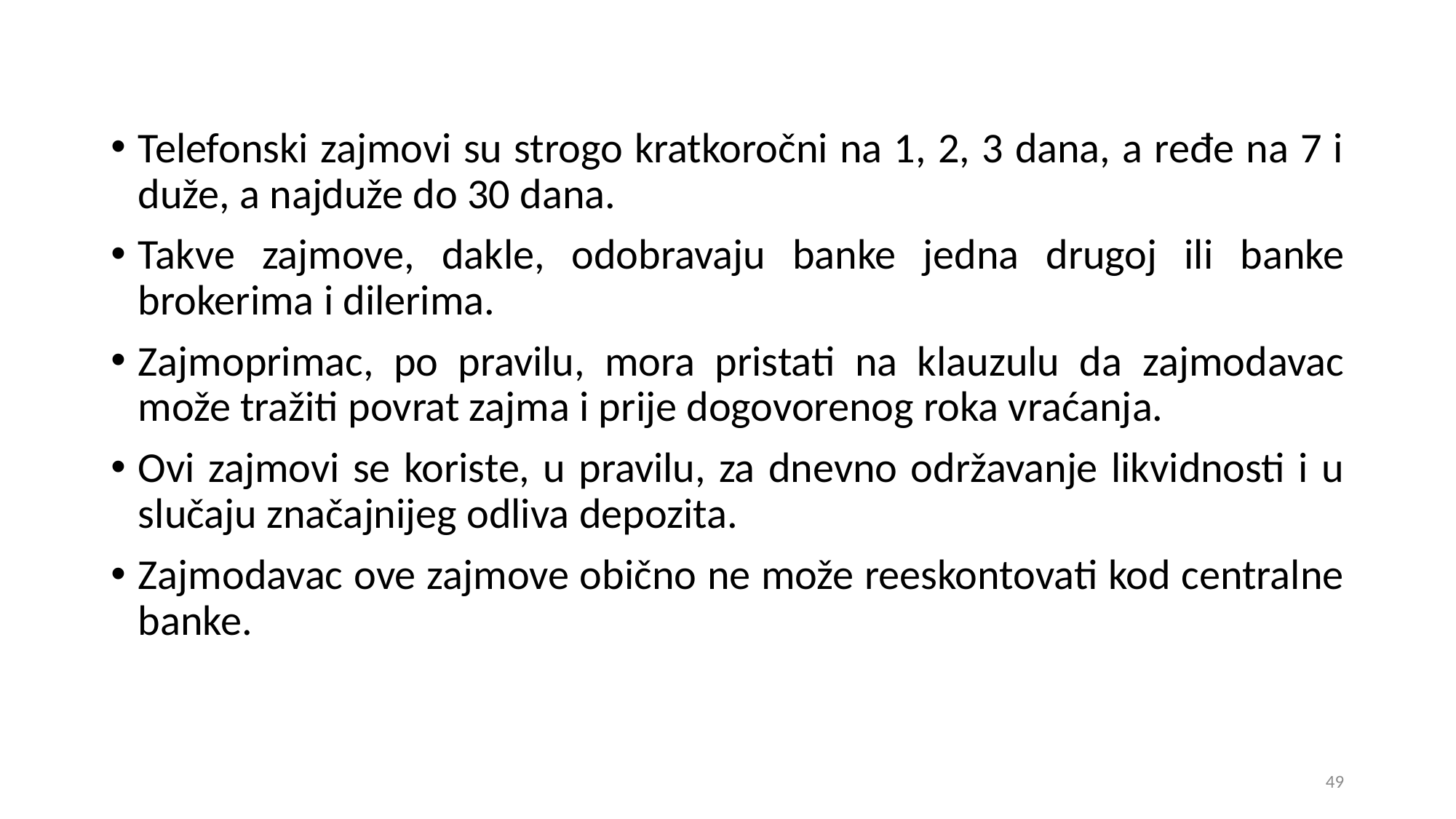

Telefonski zajmovi su strogo kratkoročni na 1, 2, 3 dana, a ređe na 7 i duže, a najduže do 30 dana.
Takve zajmove, dakle, odobravaju banke jedna drugoj ili banke brokerima i dilerima.
Zajmoprimac, po pravilu, mora pristati na klauzulu da zajmodavac može tražiti povrat zajma i prije dogovorenog roka vraćanja.
Ovi zajmovi se koriste, u pravilu, za dnevno održavanje likvidnosti i u slučaju značajnijeg odliva depozita.
Zajmodavac ove zajmove obično ne može reeskontovati kod centralne banke.
49